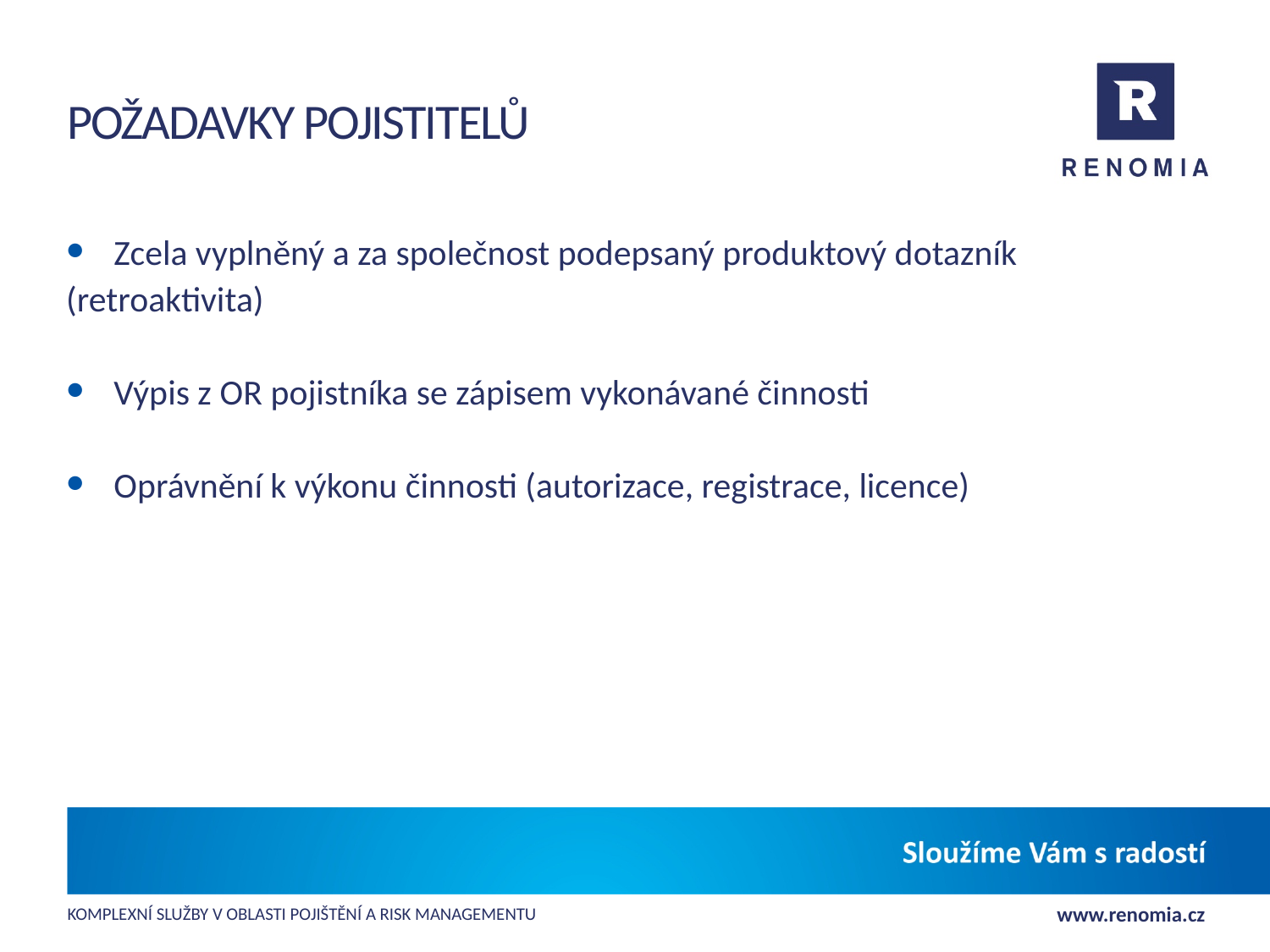

# Požadavky pojistitelů
Zcela vyplněný a za společnost podepsaný produktový dotazník
(retroaktivita)

Výpis z OR pojistníka se zápisem vykonávané činnosti

Oprávnění k výkonu činnosti (autorizace, registrace, licence)